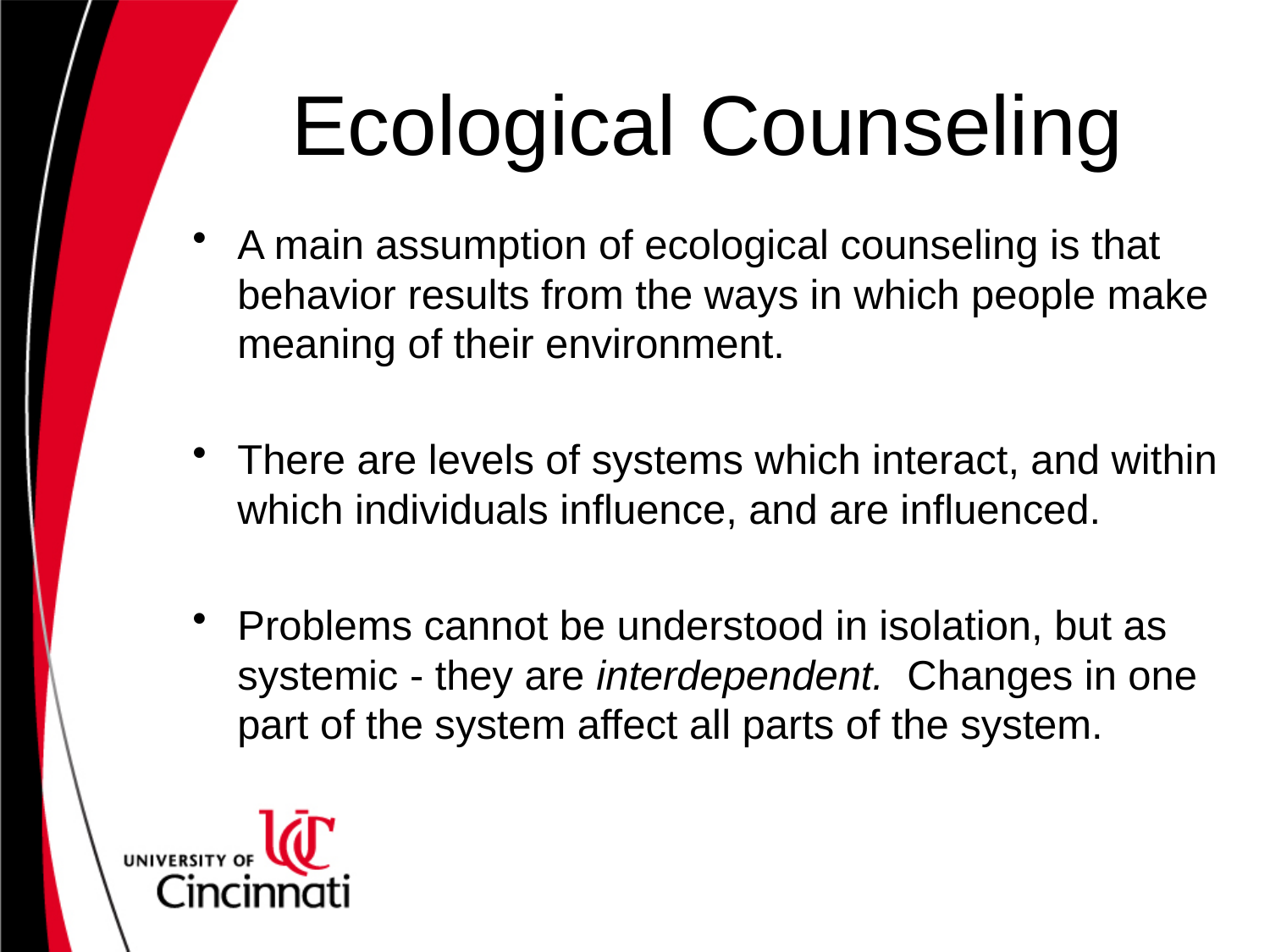

# Ecological Counseling
A main assumption of ecological counseling is that behavior results from the ways in which people make meaning of their environment.

There are levels of systems which interact, and within which individuals influence, and are influenced.

Problems cannot be understood in isolation, but as systemic - they are interdependent.  Changes in one part of the system affect all parts of the system.